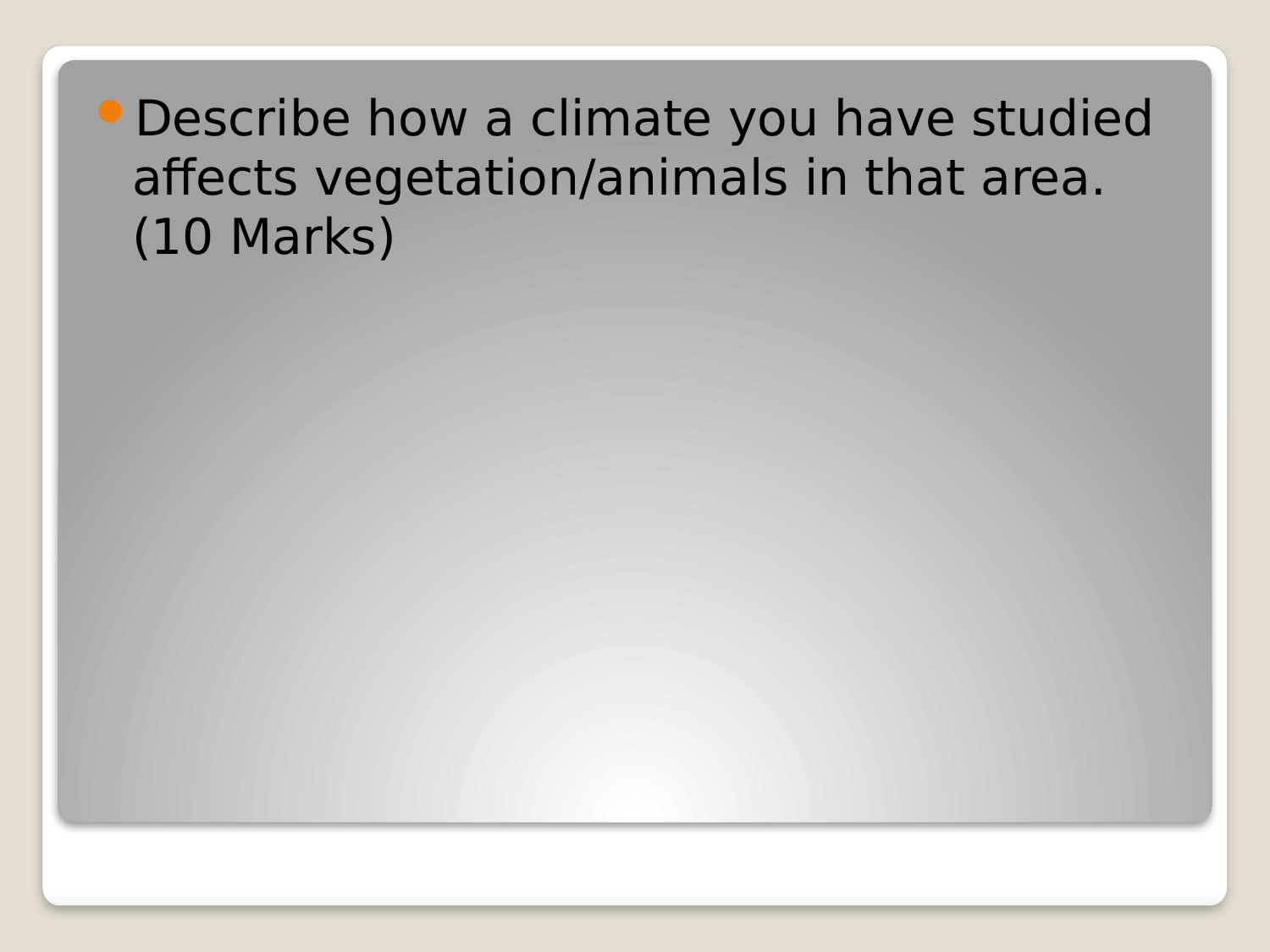

Describe how a climate you have studied affects vegetation/animals in that area. (10 Marks)
#